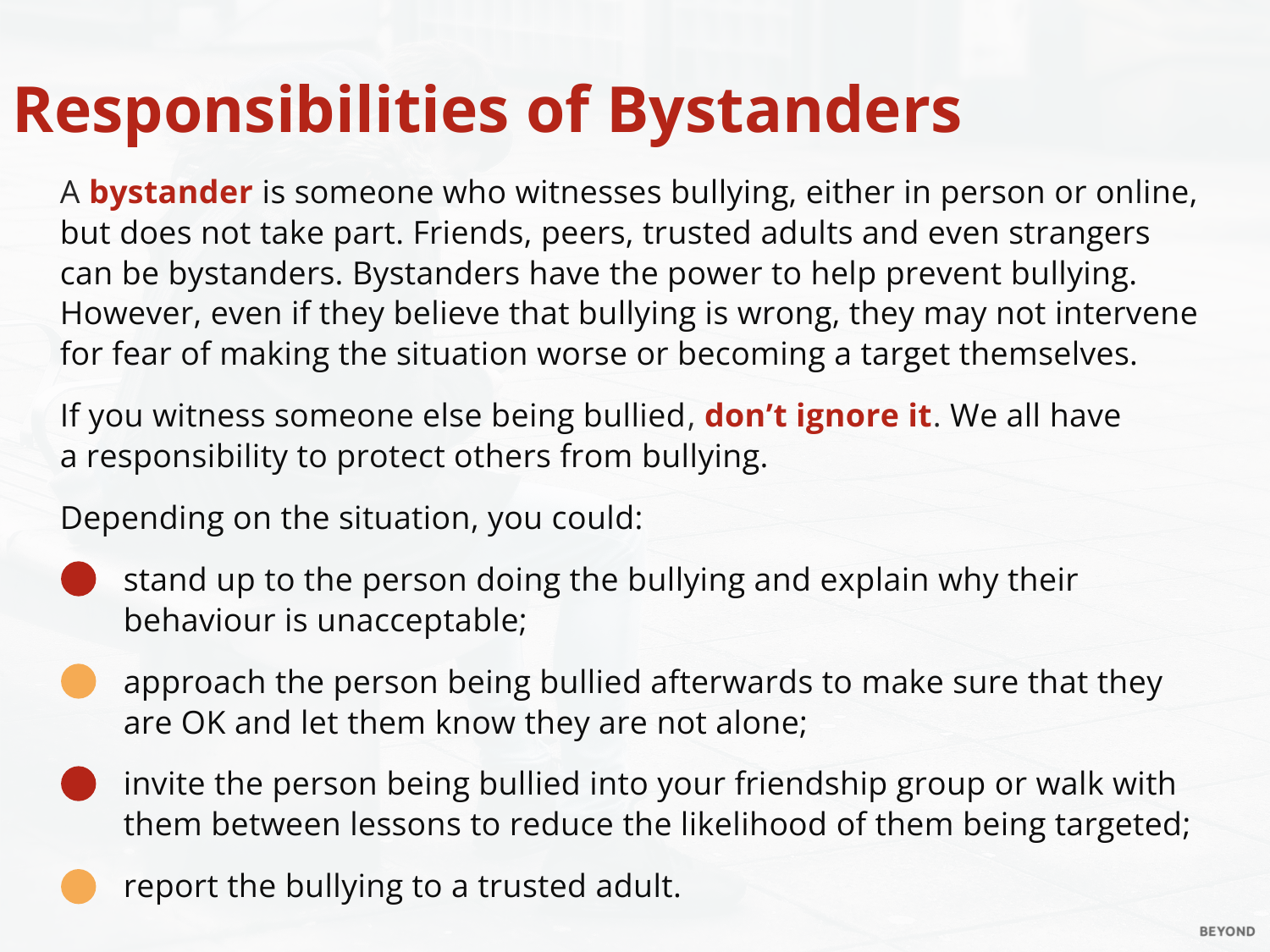

Responsibilities of Bystanders
A bystander is someone who witnesses bullying, either in person or online, but does not take part. Friends, peers, trusted adults and even strangers can be bystanders. Bystanders have the power to help prevent bullying. However, even if they believe that bullying is wrong, they may not intervene for fear of making the situation worse or becoming a target themselves.
If you witness someone else being bullied, don’t ignore it. We all have
a responsibility to protect others from bullying.
Depending on the situation, you could:
stand up to the person doing the bullying and explain why their behaviour is unacceptable;
approach the person being bullied afterwards to make sure that they are OK and let them know they are not alone;
invite the person being bullied into your friendship group or walk with them between lessons to reduce the likelihood of them being targeted;
report the bullying to a trusted adult.